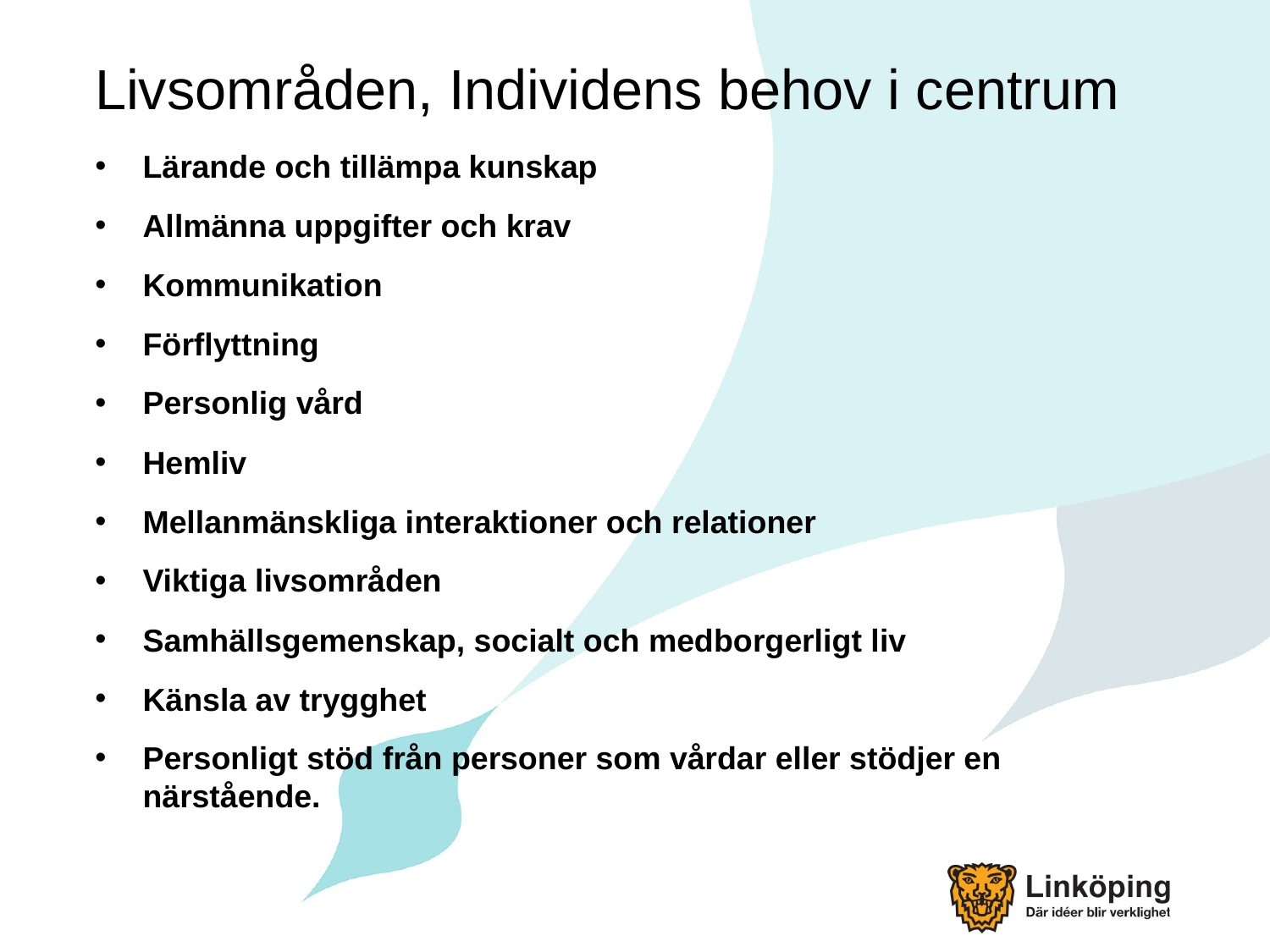

# Livsområden, Individens behov i centrum
Lärande och tillämpa kunskap
Allmänna uppgifter och krav
Kommunikation
Förflyttning
Personlig vård
Hemliv
Mellanmänskliga interaktioner och relationer
Viktiga livsområden
Samhällsgemenskap, socialt och medborgerligt liv
Känsla av trygghet
Personligt stöd från personer som vårdar eller stödjer en närstående.